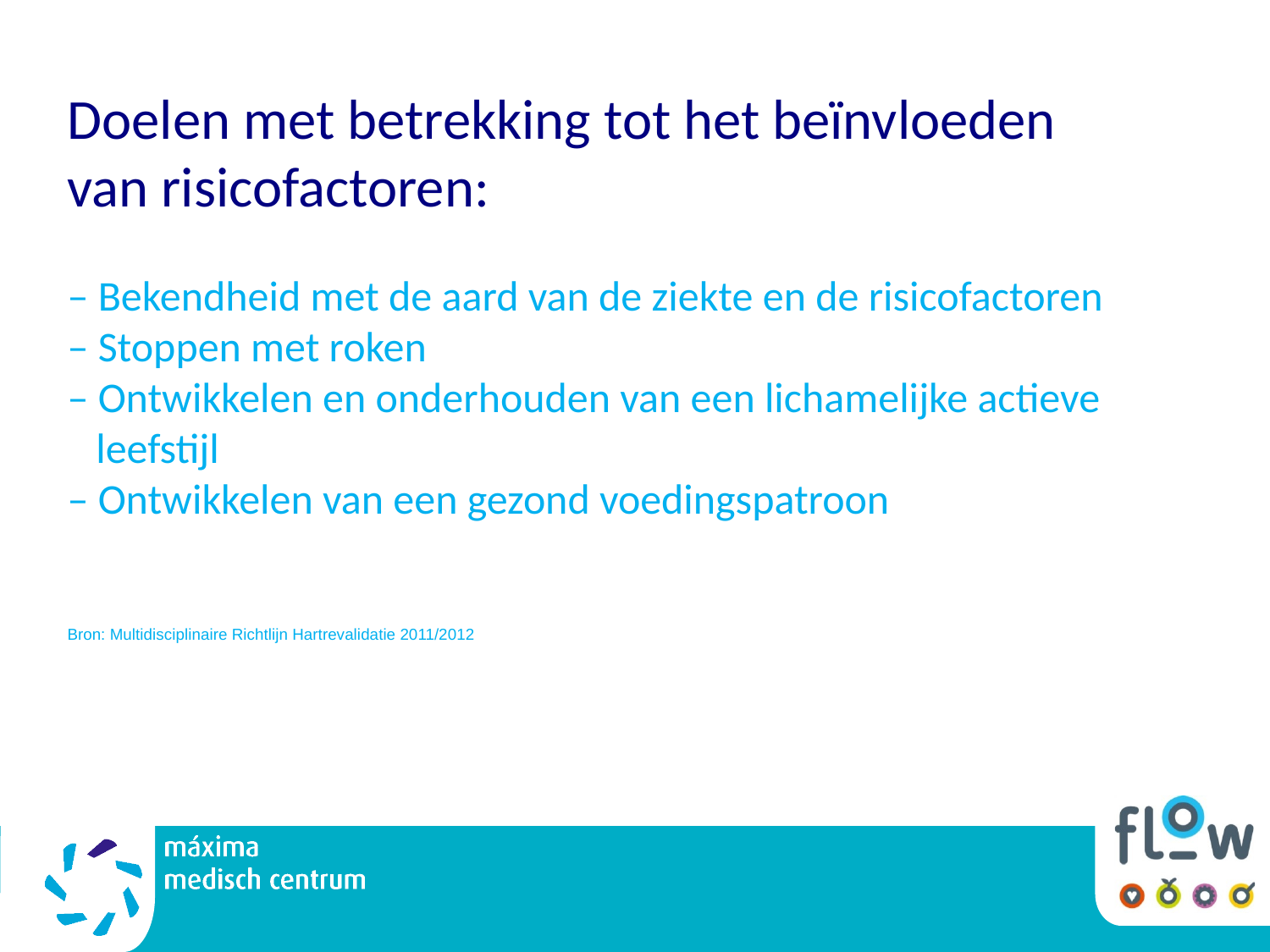

Doelen met betrekking tot het beïnvloeden
van risicofactoren:
– Bekendheid met de aard van de ziekte en de risicofactoren
– Stoppen met roken
– Ontwikkelen en onderhouden van een lichamelijke actieve
   leefstijl
– Ontwikkelen van een gezond voedingspatroon

Bron: Multidisciplinaire Richtlijn Hartrevalidatie 2011/2012